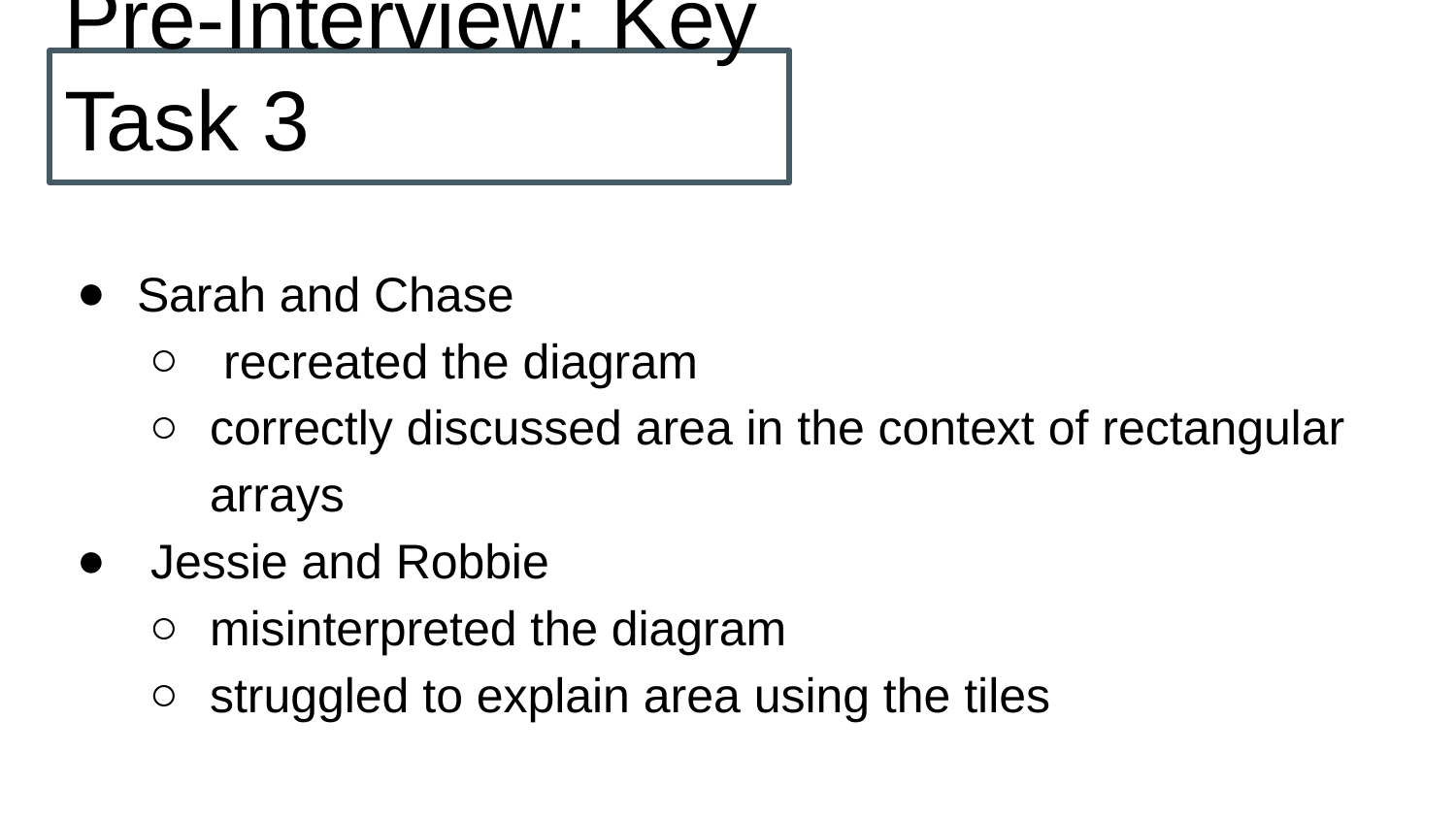

# Pre-Interview: Key Task 3
Sarah and Chase
 recreated the diagram
correctly discussed area in the context of rectangular arrays
 Jessie and Robbie
misinterpreted the diagram
struggled to explain area using the tiles